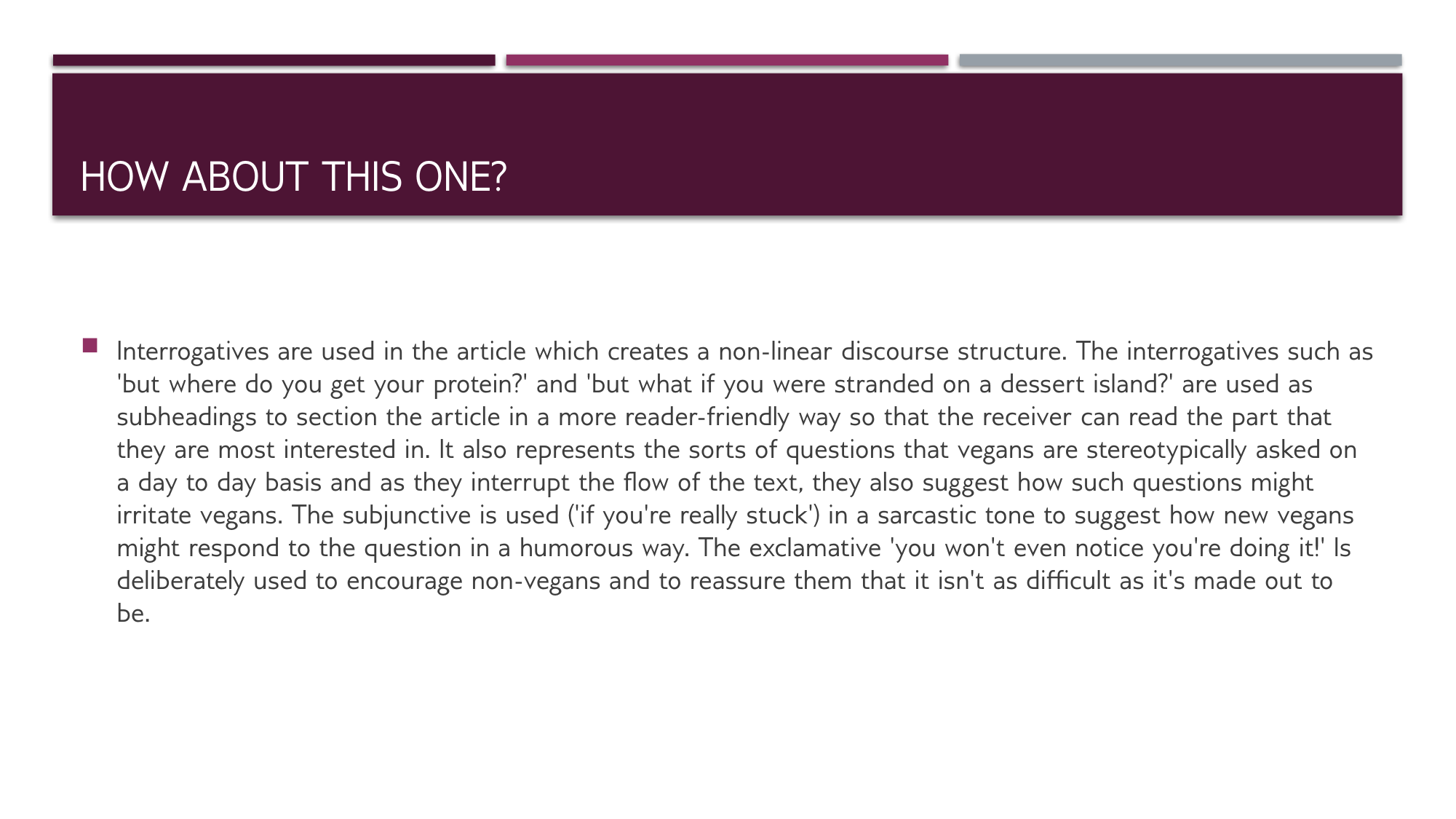

# How about this one?
Interrogatives are used in the article which creates a non-linear discourse structure. The interrogatives such as 'but where do you get your protein?' and 'but what if you were stranded on a dessert island?' are used as subheadings to section the article in a more reader-friendly way so that the receiver can read the part that they are most interested in. It also represents the sorts of questions that vegans are stereotypically asked on a day to day basis and as they interrupt the flow of the text, they also suggest how such questions might irritate vegans. The subjunctive is used ('if you're really stuck') in a sarcastic tone to suggest how new vegans might respond to the question in a humorous way. The exclamative 'you won't even notice you're doing it!' Is deliberately used to encourage non-vegans and to reassure them that it isn't as difficult as it's made out to be.